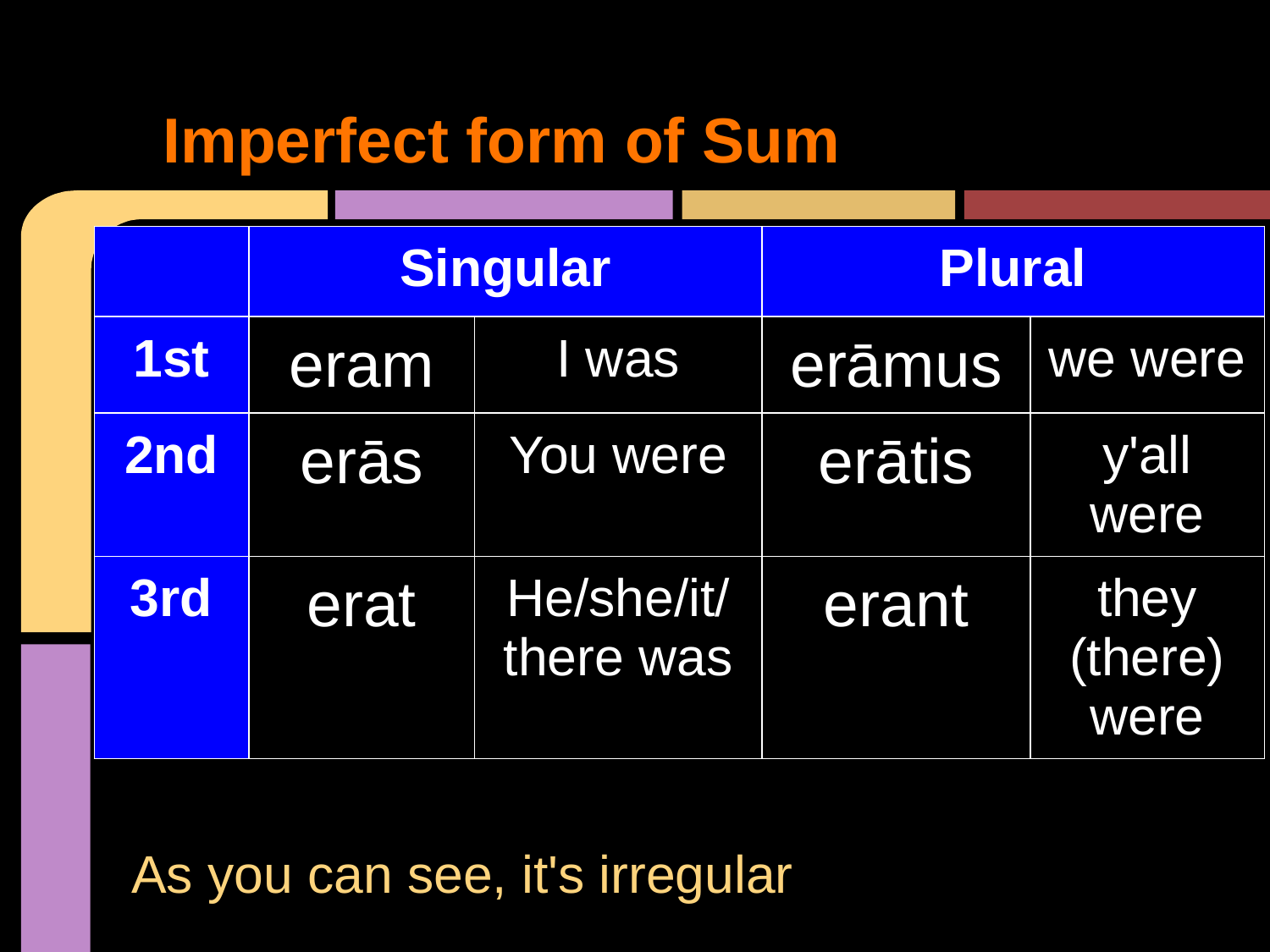

# Imperfect form of Sum
|  | Singular |  | Plural |  |
| --- | --- | --- | --- | --- |
| 1st | eram | I was | erāmus | we were |
| 2nd | erās | You were | erātis | y'all were |
| 3rd | erat | He/she/it/ there was | erant | they (there) were |
As you can see, it's irregular